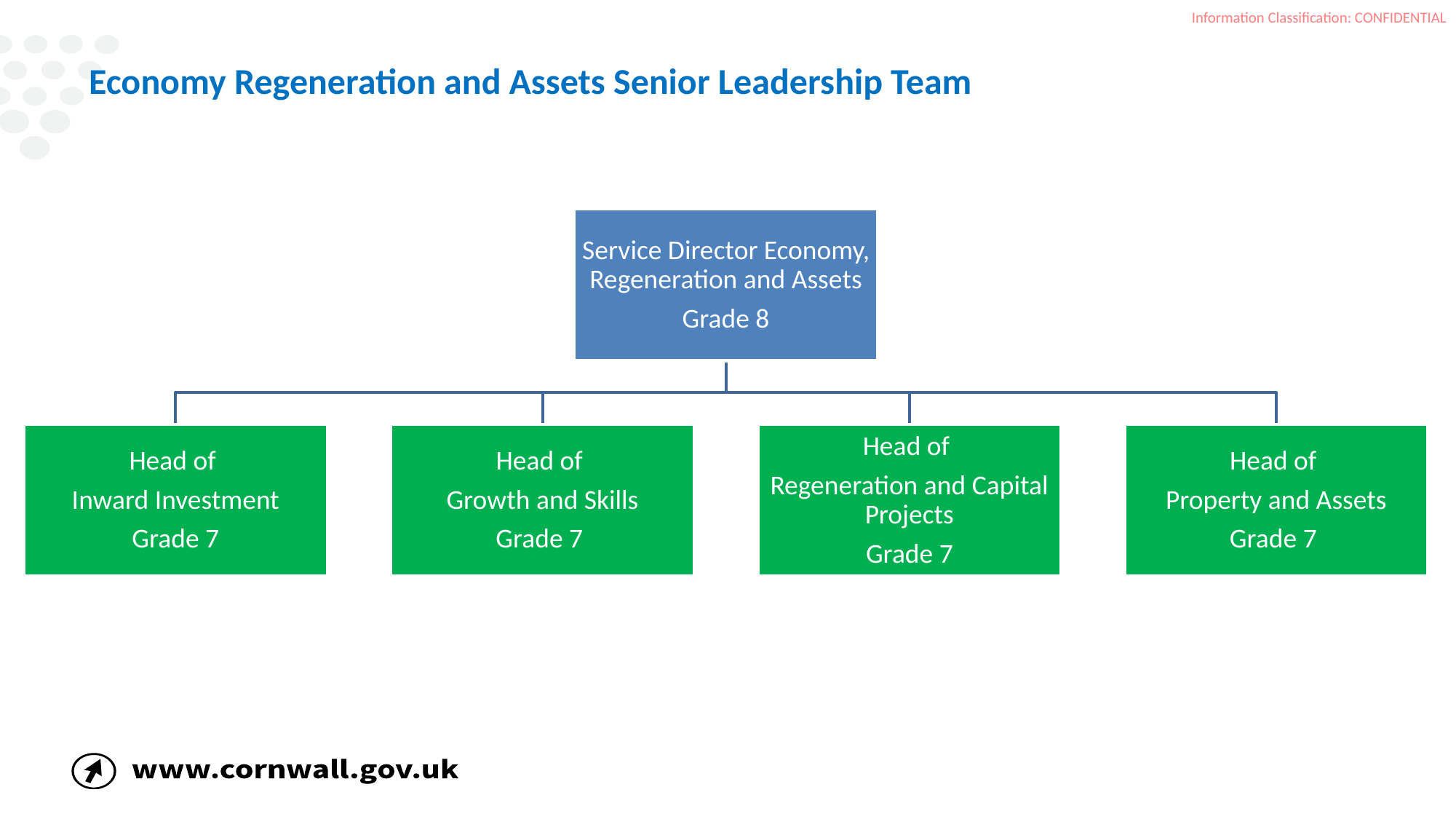

Service Director Economy, Regeneration and Assets
Grade 8
Head of
Inward Investment
Grade 7
Head of
Growth and Skills
Grade 7
Head of
Regeneration and Capital Projects
Grade 7
Head of
Property and Assets
Grade 7
Economy Regeneration and Assets Senior Leadership Team